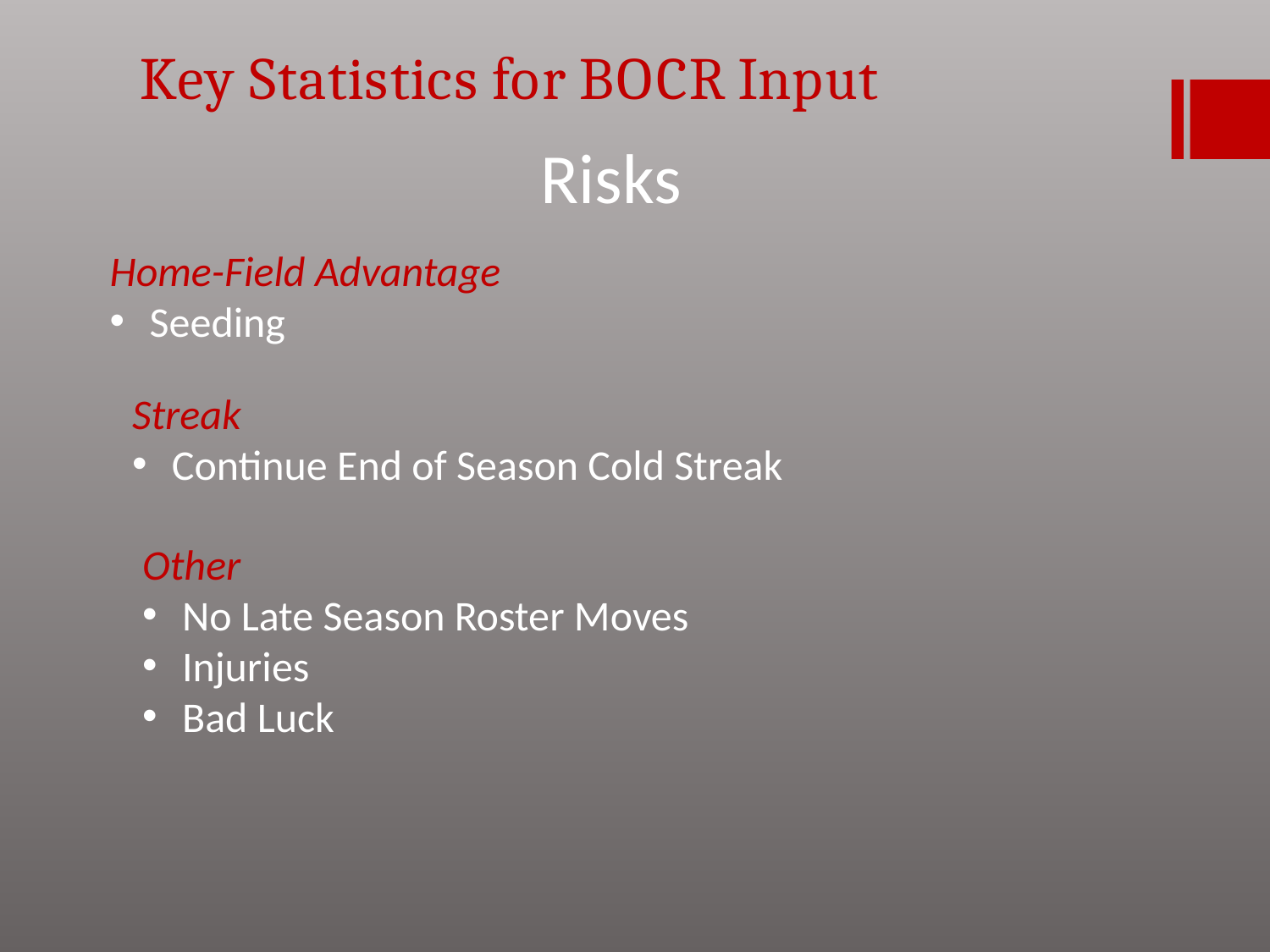

# Key Statistics for BOCR Input
Risks
Home-Field Advantage
Seeding

Streak
Continue End of Season Cold Streak
Other
No Late Season Roster Moves
Injuries
Bad Luck